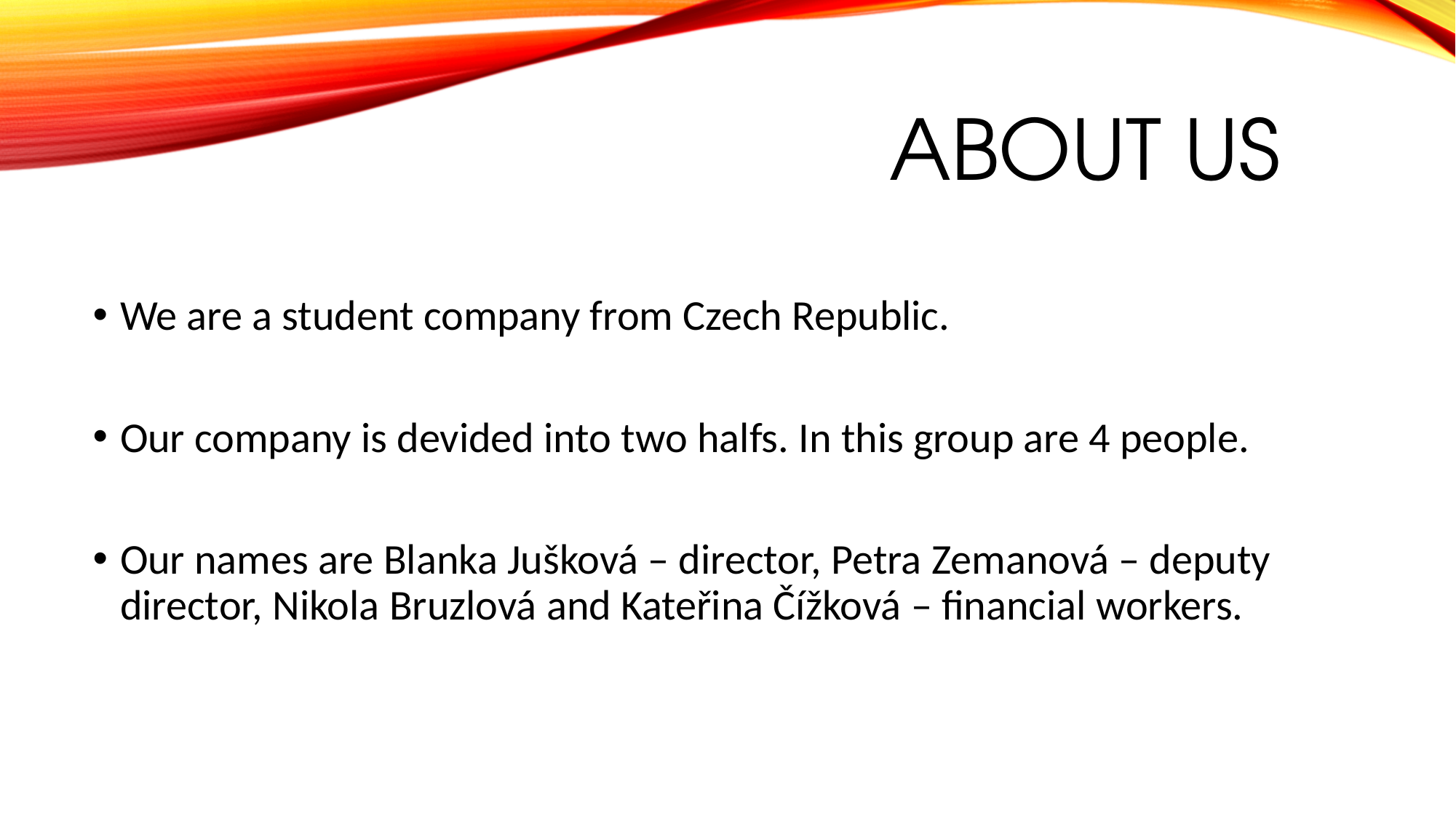

# About us
We are a student company from Czech Republic.

Our company is devided into two halfs. In this group are 4 people.

Our names are Blanka Jušková – director, Petra Zemanová – deputy director, Nikola Bruzlová and Kateřina Čížková – financial workers.